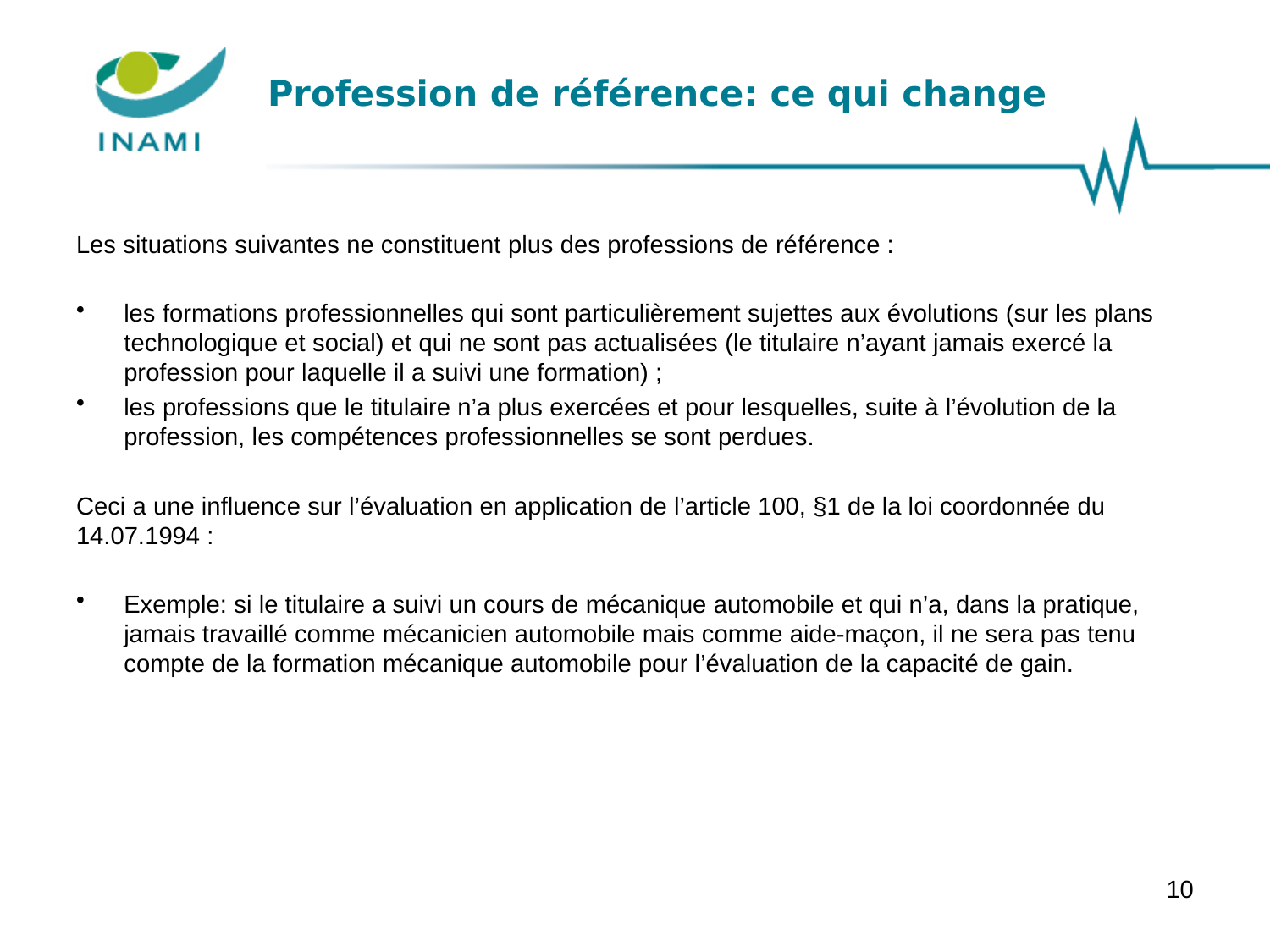

# Profession de référence: ce qui change
Les situations suivantes ne constituent plus des professions de référence :

les formations professionnelles qui sont particulièrement sujettes aux évolutions (sur les plans technologique et social) et qui ne sont pas actualisées (le titulaire n’ayant jamais exercé la profession pour laquelle il a suivi une formation) ;
les professions que le titulaire n’a plus exercées et pour lesquelles, suite à l’évolution de la profession, les compétences professionnelles se sont perdues.

Ceci a une influence sur l’évaluation en application de l’article 100, §1 de la loi coordonnée du 14.07.1994 :

Exemple: si le titulaire a suivi un cours de mécanique automobile et qui n’a, dans la pratique, jamais travaillé comme mécanicien automobile mais comme aide-maçon, il ne sera pas tenu compte de la formation mécanique automobile pour l’évaluation de la capacité de gain.

10